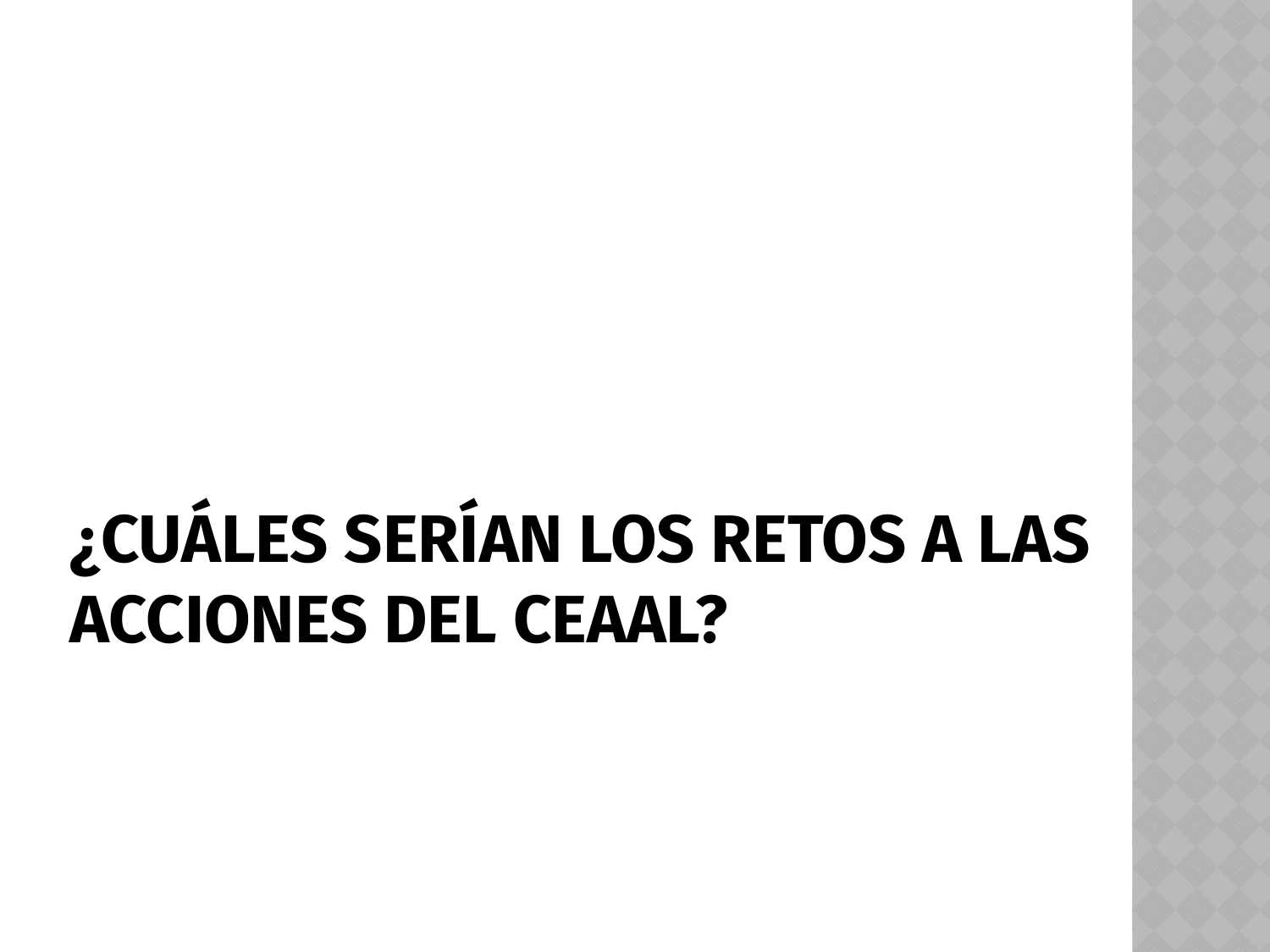

# ¿Cuáles serían los retos a las acciones del CEAAL?